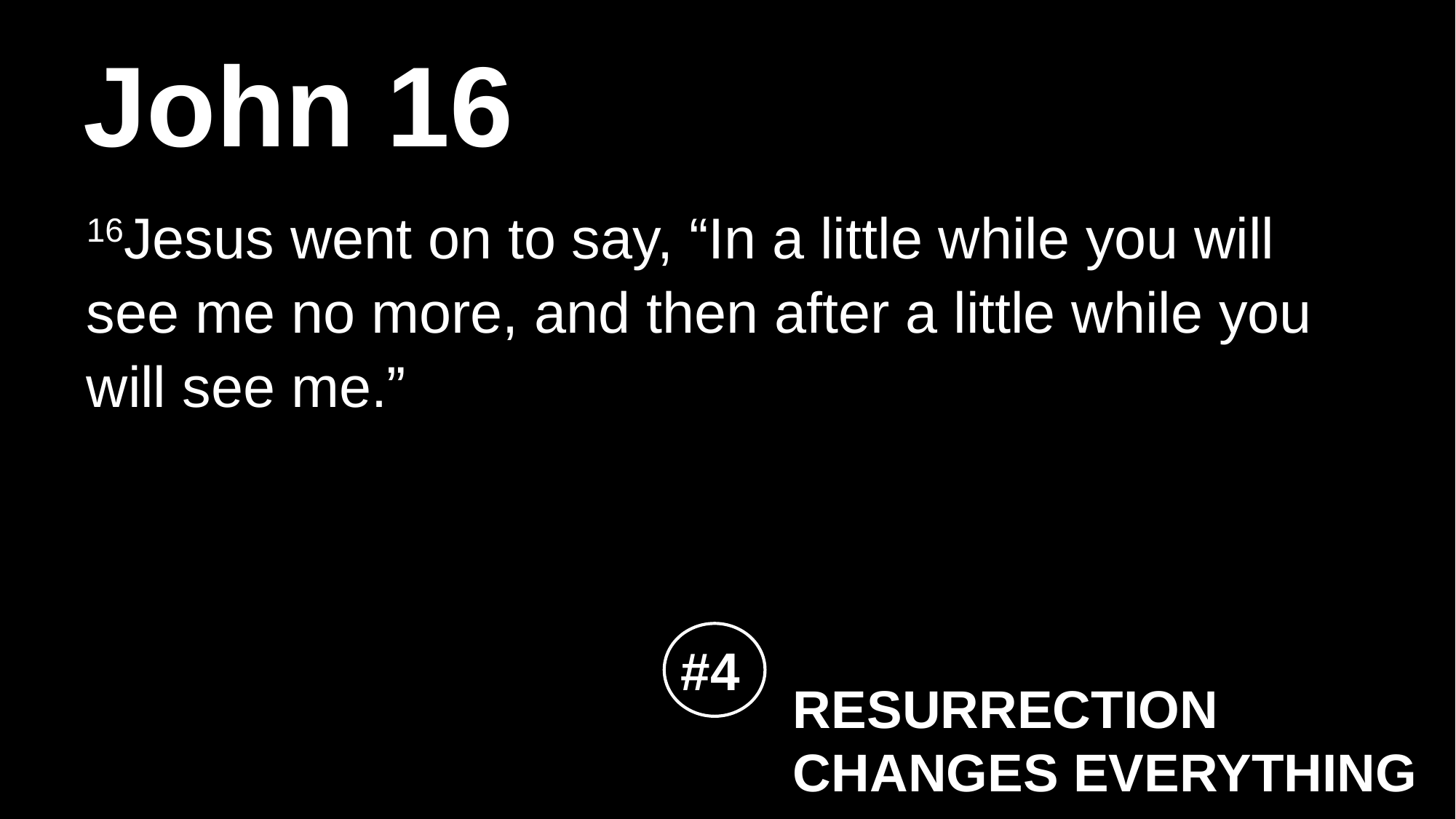

# John 16
16Jesus went on to say, “In a little while you will see me no more, and then after a little while you will see me.”

#4
RESURRECTION CHANGES EVERYTHING